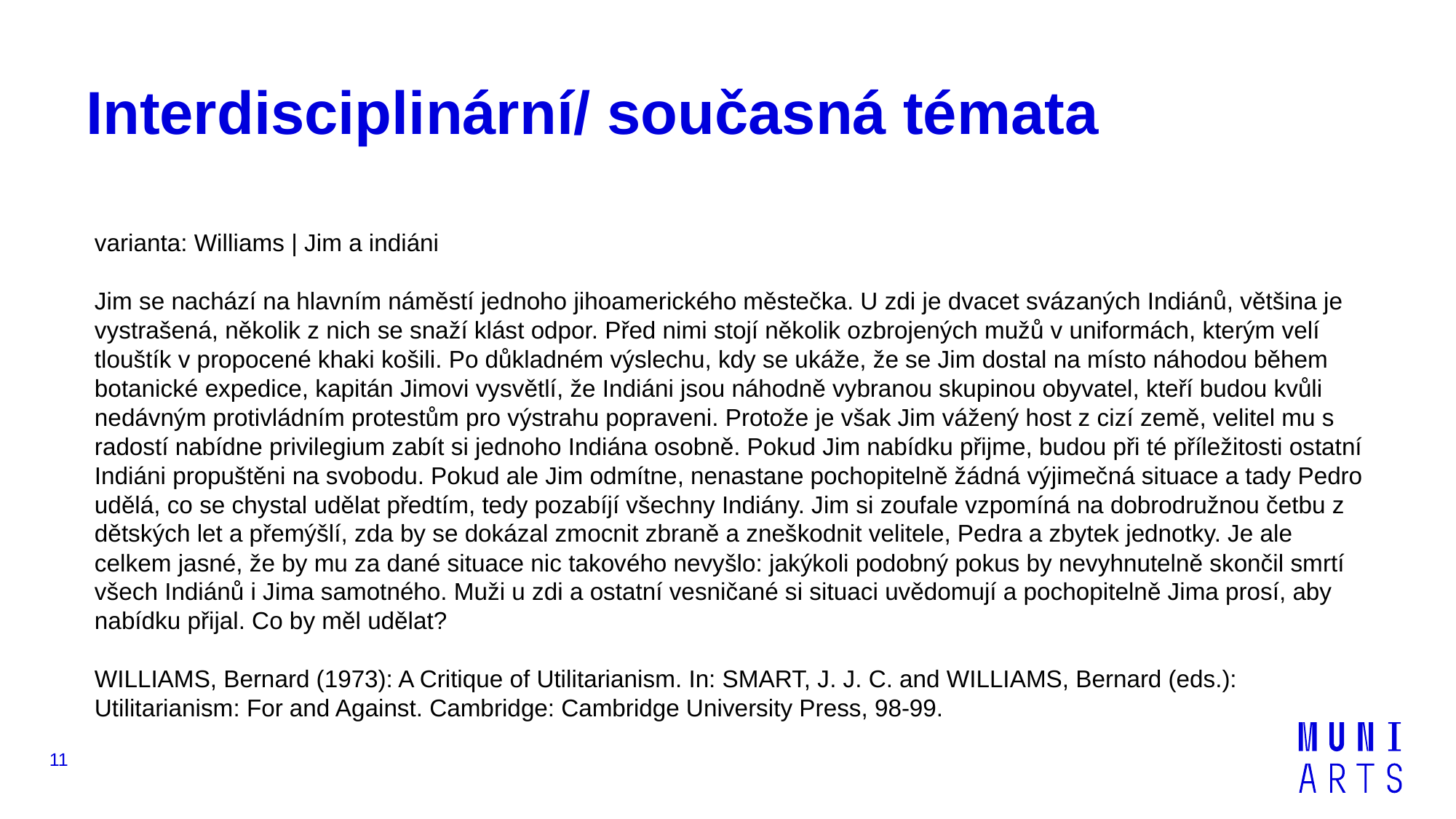

# Interdisciplinární/ současná témata

varianta: Williams | Jim a indiáni

Jim se nachází na hlavním náměstí jednoho jihoamerického městečka. U zdi je dvacet svázaných Indiánů, většina je vystrašená, několik z nich se snaží klást odpor. Před nimi stojí několik ozbrojených mužů v uniformách, kterým velí tlouštík v propocené khaki košili. Po důkladném výslechu, kdy se ukáže, že se Jim dostal na místo náhodou během botanické expedice, kapitán Jimovi vysvětlí, že Indiáni jsou náhodně vybranou skupinou obyvatel, kteří budou kvůli nedávným protivládním protestům pro výstrahu popraveni. Protože je však Jim vážený host z cizí země, velitel mu s radostí nabídne privilegium zabít si jednoho Indiána osobně. Pokud Jim nabídku přijme, budou při té příležitosti ostatní Indiáni propuštěni na svobodu. Pokud ale Jim odmítne, nenastane pochopitelně žádná výjimečná situace a tady Pedro udělá, co se chystal udělat předtím, tedy pozabíjí všechny Indiány. Jim si zoufale vzpomíná na dobrodružnou četbu z dětských let a přemýšlí, zda by se dokázal zmocnit zbraně a zneškodnit velitele, Pedra a zbytek jednotky. Je ale celkem jasné, že by mu za dané situace nic takového nevyšlo: jakýkoli podobný pokus by nevyhnutelně skončil smrtí všech Indiánů i Jima samotného. Muži u zdi a ostatní vesničané si situaci uvědomují a pochopitelně Jima prosí, aby nabídku přijal. Co by měl udělat?

WILLIAMS, Bernard (1973): A Critique of Utilitarianism. In: SMART, J. J. C. and WILLIAMS, Bernard (eds.): Utilitarianism: For and Against. Cambridge: Cambridge University Press, 98-99.

11